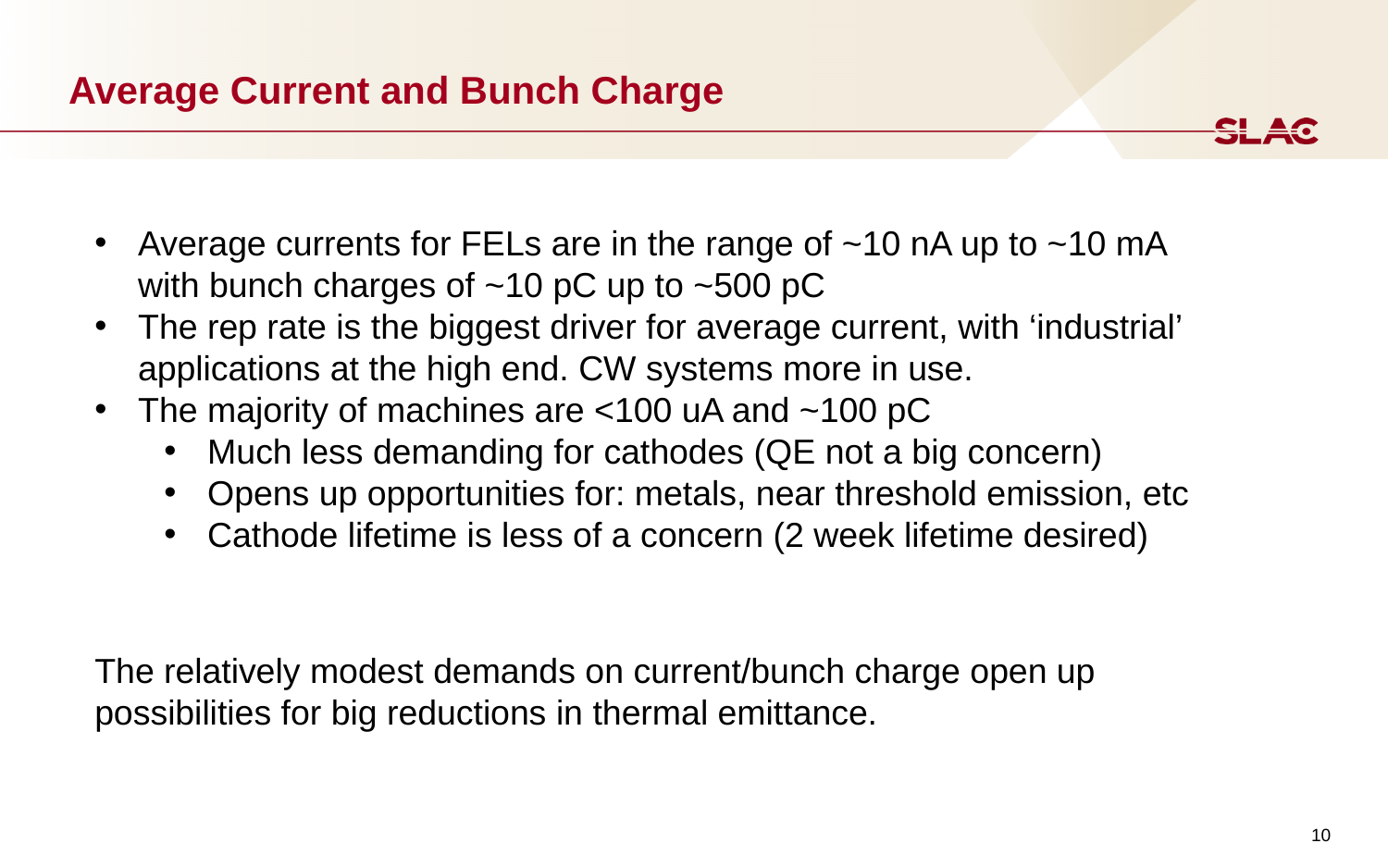

# Average Current and Bunch Charge
Average currents for FELs are in the range of ~10 nA up to ~10 mA with bunch charges of ~10 pC up to ~500 pC
The rep rate is the biggest driver for average current, with ‘industrial’ applications at the high end. CW systems more in use.
The majority of machines are <100 uA and ~100 pC
Much less demanding for cathodes (QE not a big concern)
Opens up opportunities for: metals, near threshold emission, etc
Cathode lifetime is less of a concern (2 week lifetime desired)

The relatively modest demands on current/bunch charge open up possibilities for big reductions in thermal emittance.
10